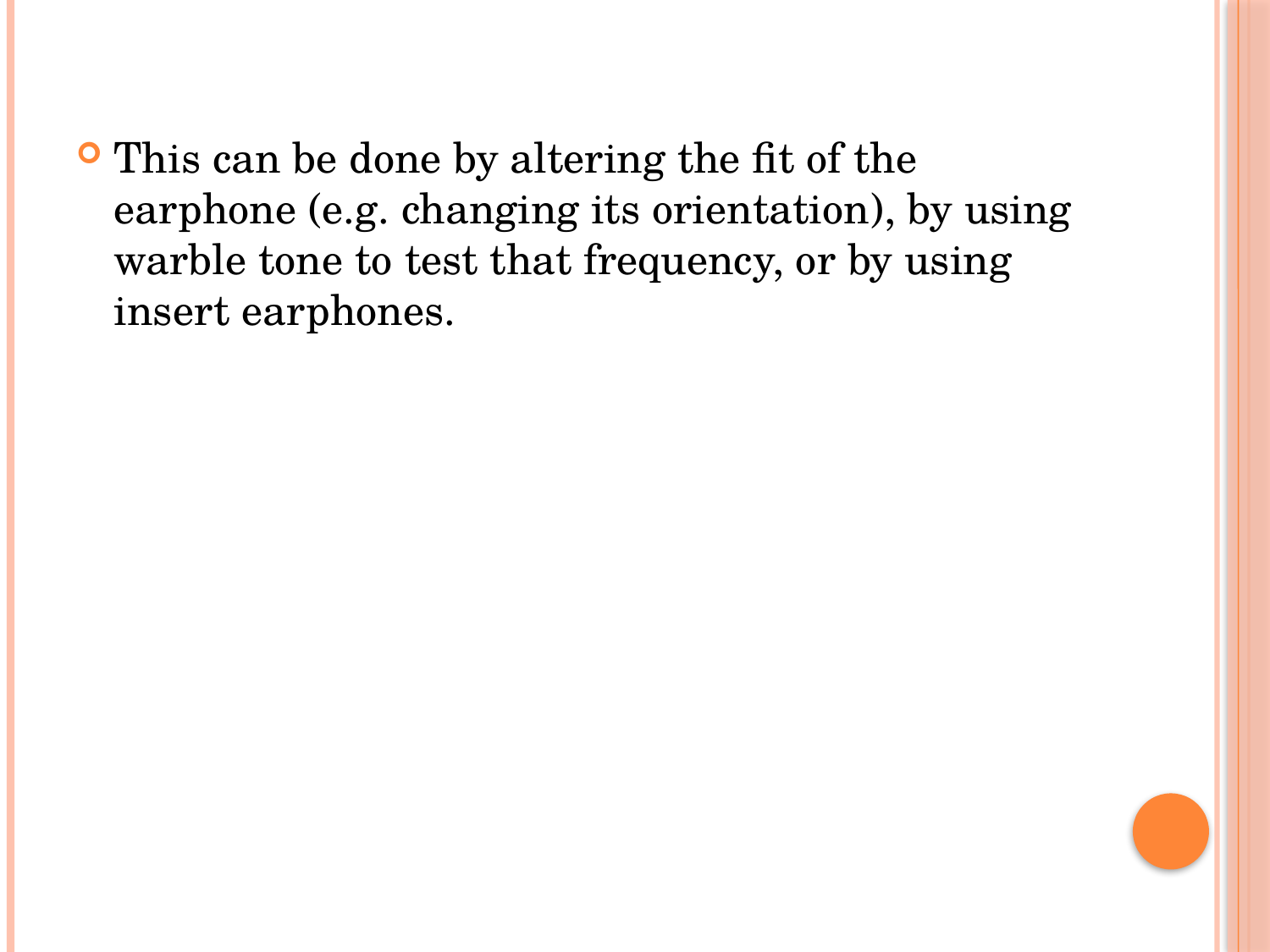

This can be done by altering the fit of the earphone (e.g. changing its orientation), by using warble tone to test that frequency, or by using insert earphones.